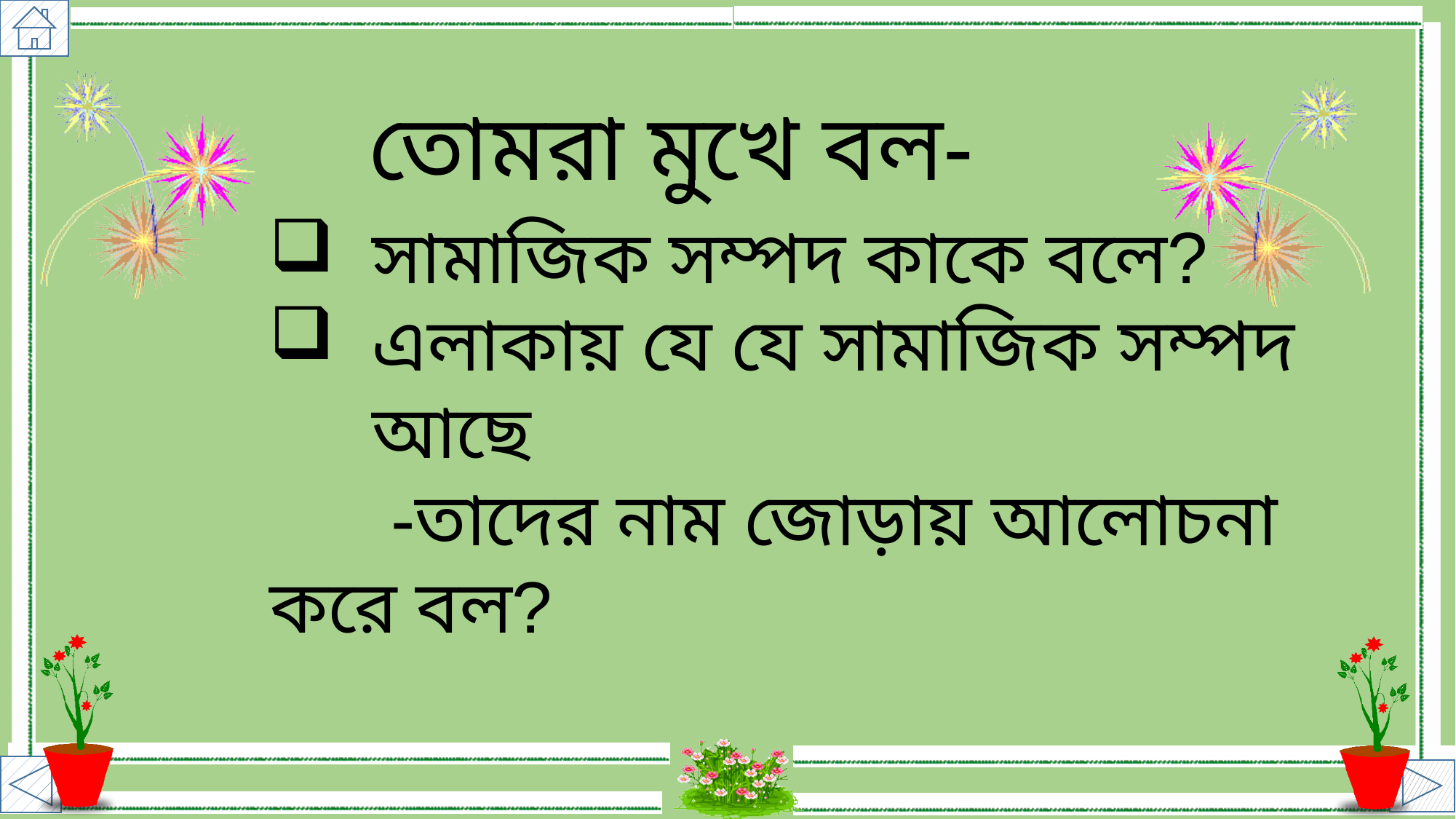

তোমরা মুখে বল-
সামাজিক সম্পদ কাকে বলে?
এলাকায় যে যে সামাজিক সম্পদ আছে
      -তাদের নাম জোড়ায় আলোচনা করে বল?